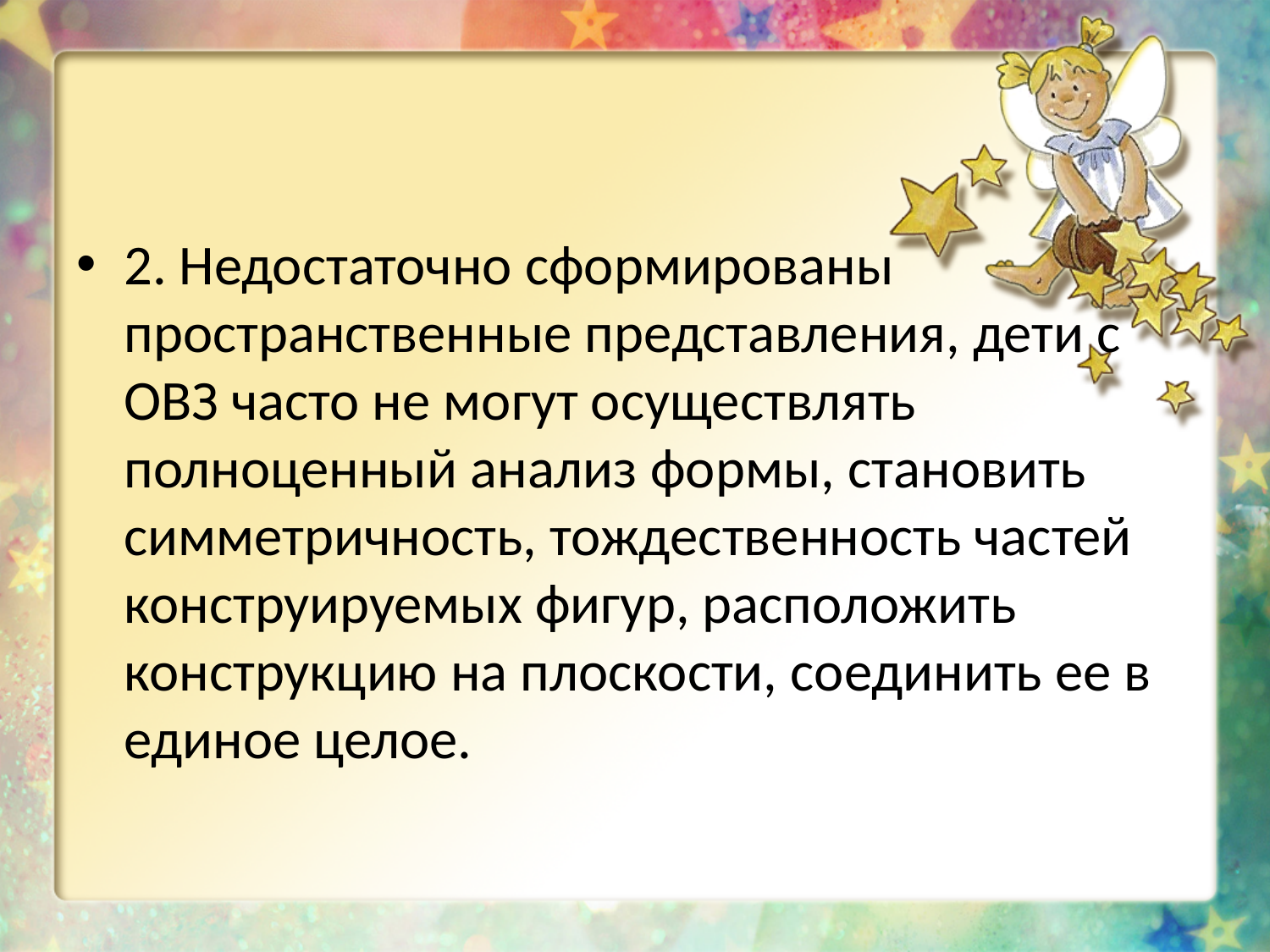

2. Недостаточно сформированы пространственные представления, дети с ОВЗ часто не могут осуществлять полноценный анализ формы, становить симметричность, тождественность частей конструируемых фигур, расположить конструкцию на плоскости, соединить ее в единое целое.